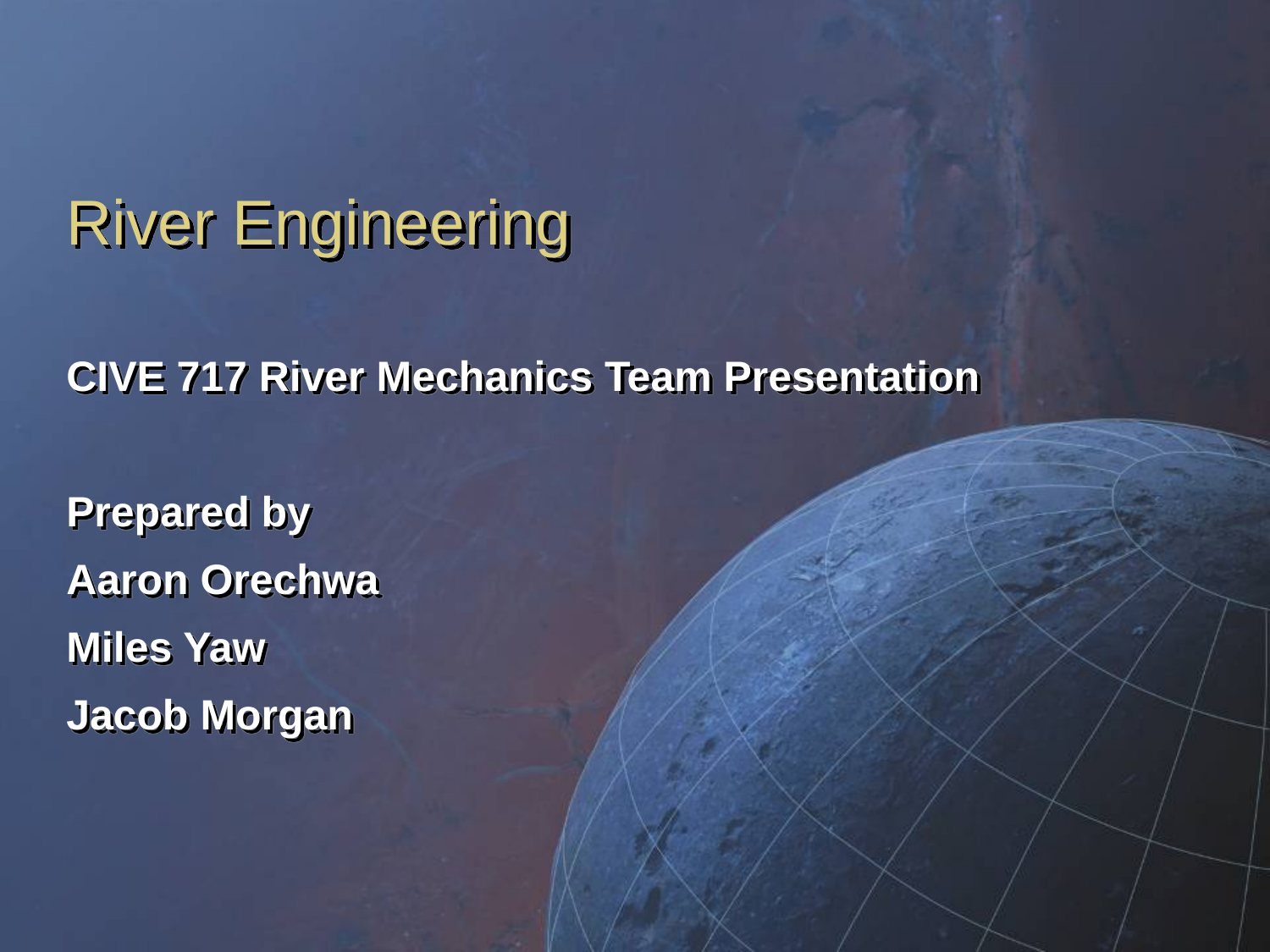

# River Engineering
CIVE 717 River Mechanics Team Presentation

Prepared by
Aaron Orechwa
Miles Yaw
Jacob Morgan